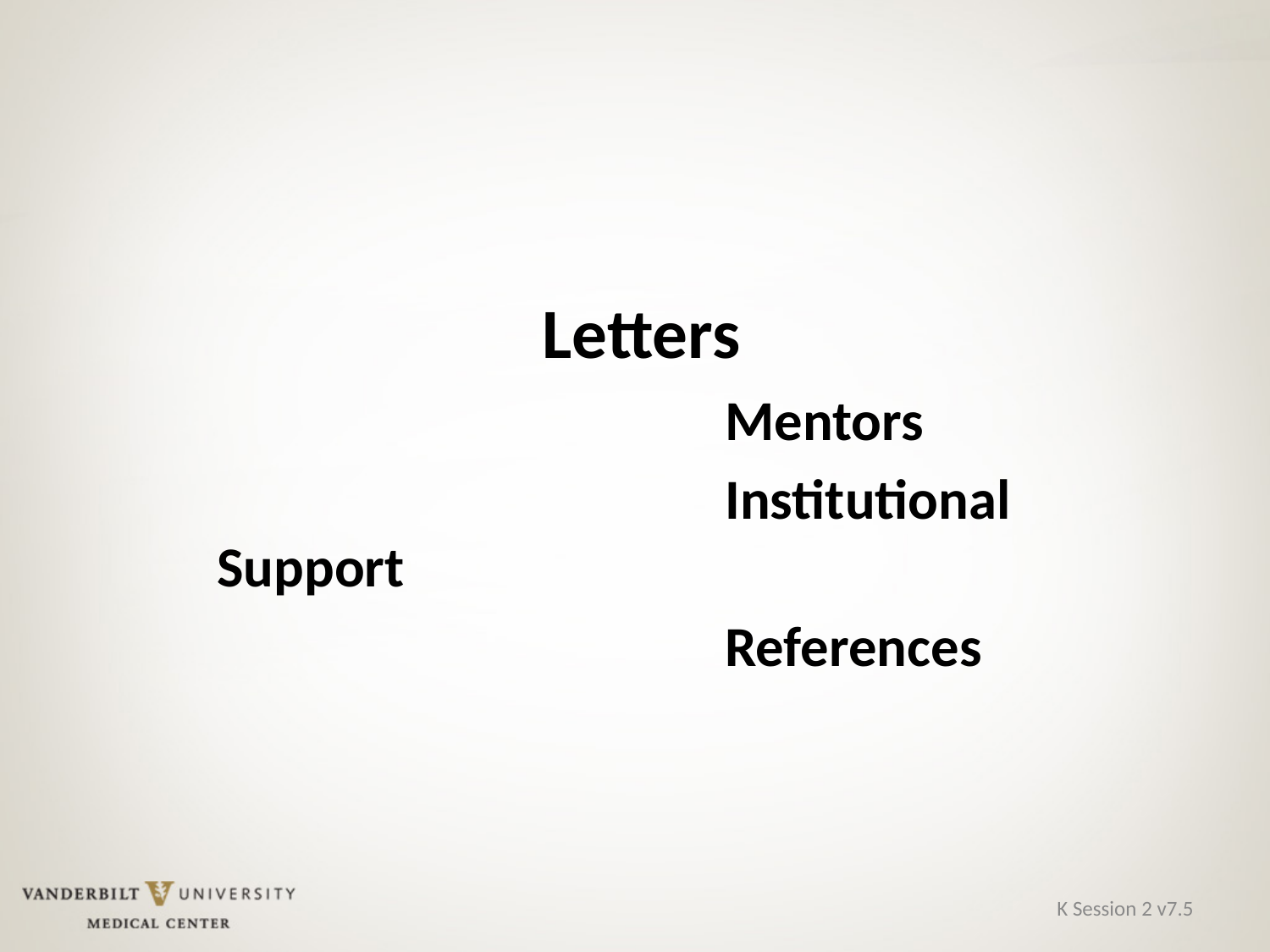

Letters
				Mentors
				Institutional Support
				References
K Session 2 v7.5